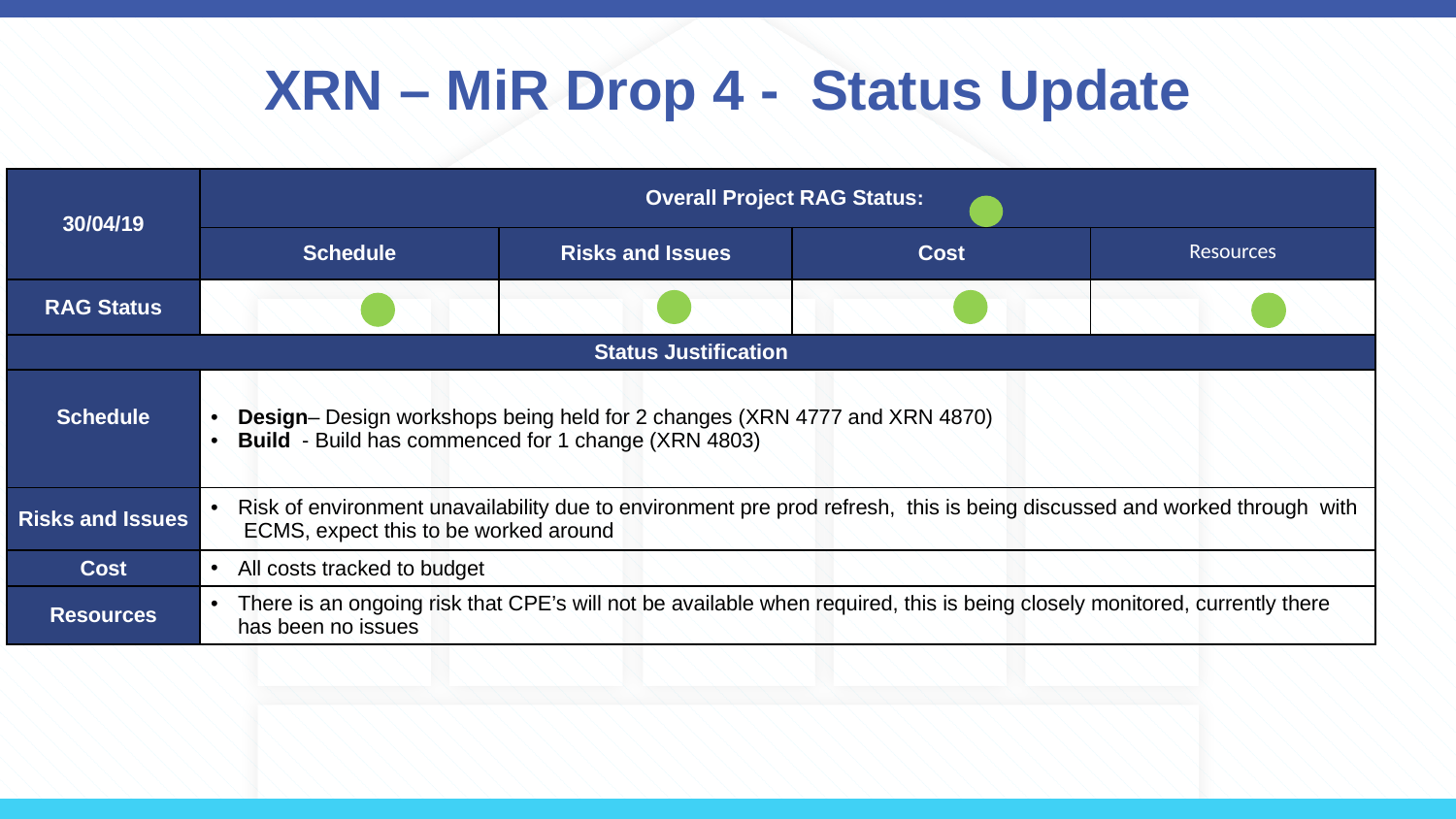

# XRN – MiR Drop 4 -  Status Update
| 30/04/19 | Overall Project RAG Status: |  |  |  |
| --- | --- | --- | --- | --- |
|  | Schedule | Risks and Issues | Cost | Resources |
| RAG Status |  |  |  |  |
| Status Justification |  |  |  |  |
| Schedule | Design– Design workshops being held for 2 changes (XRN 4777 and XRN 4870) Build - Build has commenced for 1 change (XRN 4803) |  |  |  |
| Risks and Issues | Risk of environment unavailability due to environment pre prod refresh, this is being discussed and worked through with ECMS, expect this to be worked around |  |  |  |
| Cost | All costs tracked to budget |  |  |  |
| Resources | There is an ongoing risk that CPE’s will not be available when required, this is being closely monitored, currently there has been no issues |  |  |  |